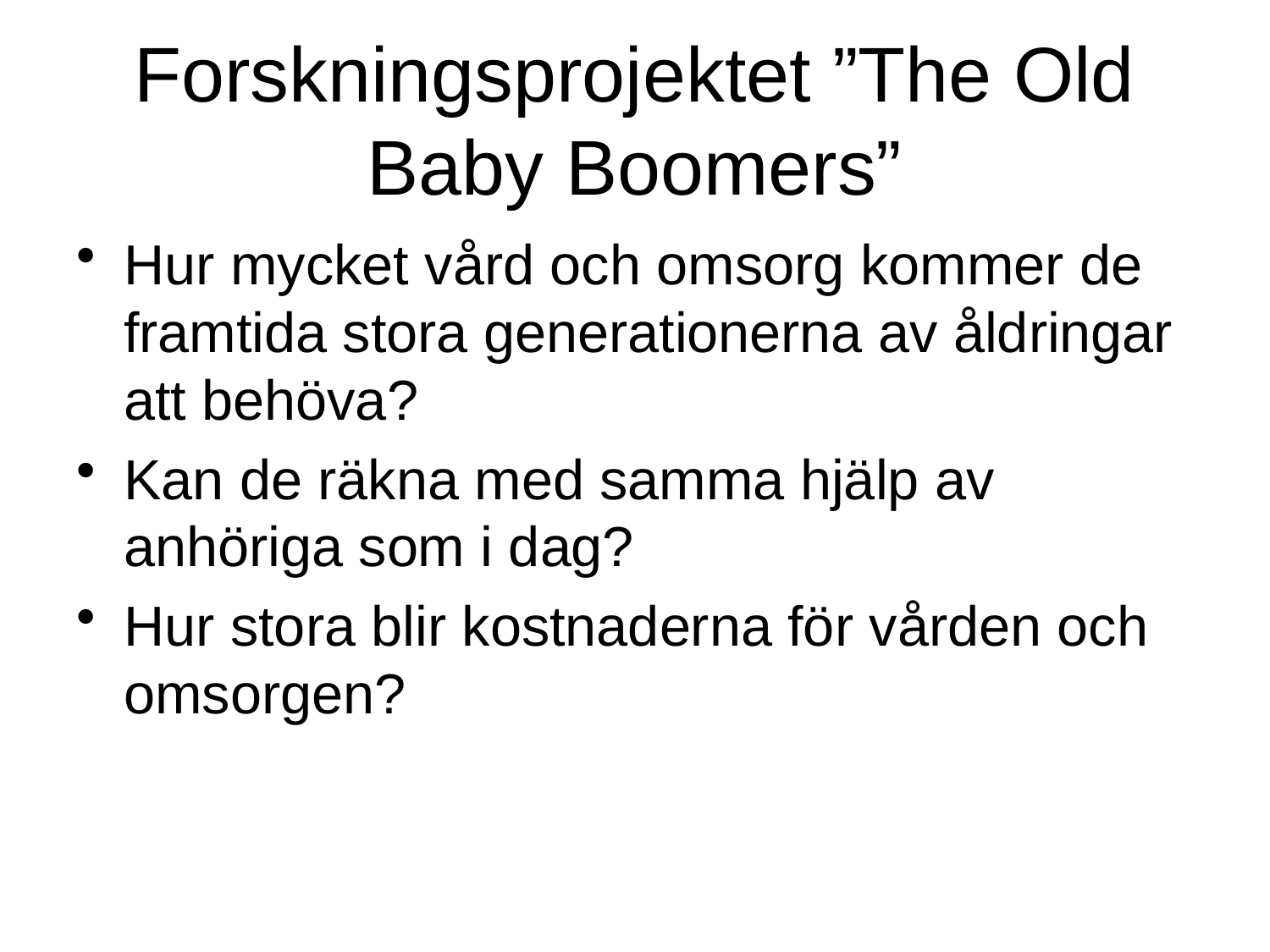

# Forskningsprojektet ”The Old Baby Boomers”
Hur mycket vård och omsorg kommer de framtida stora generationerna av åldringar att behöva?
Kan de räkna med samma hjälp av anhöriga som i dag?
Hur stora blir kostnaderna för vården och omsorgen?